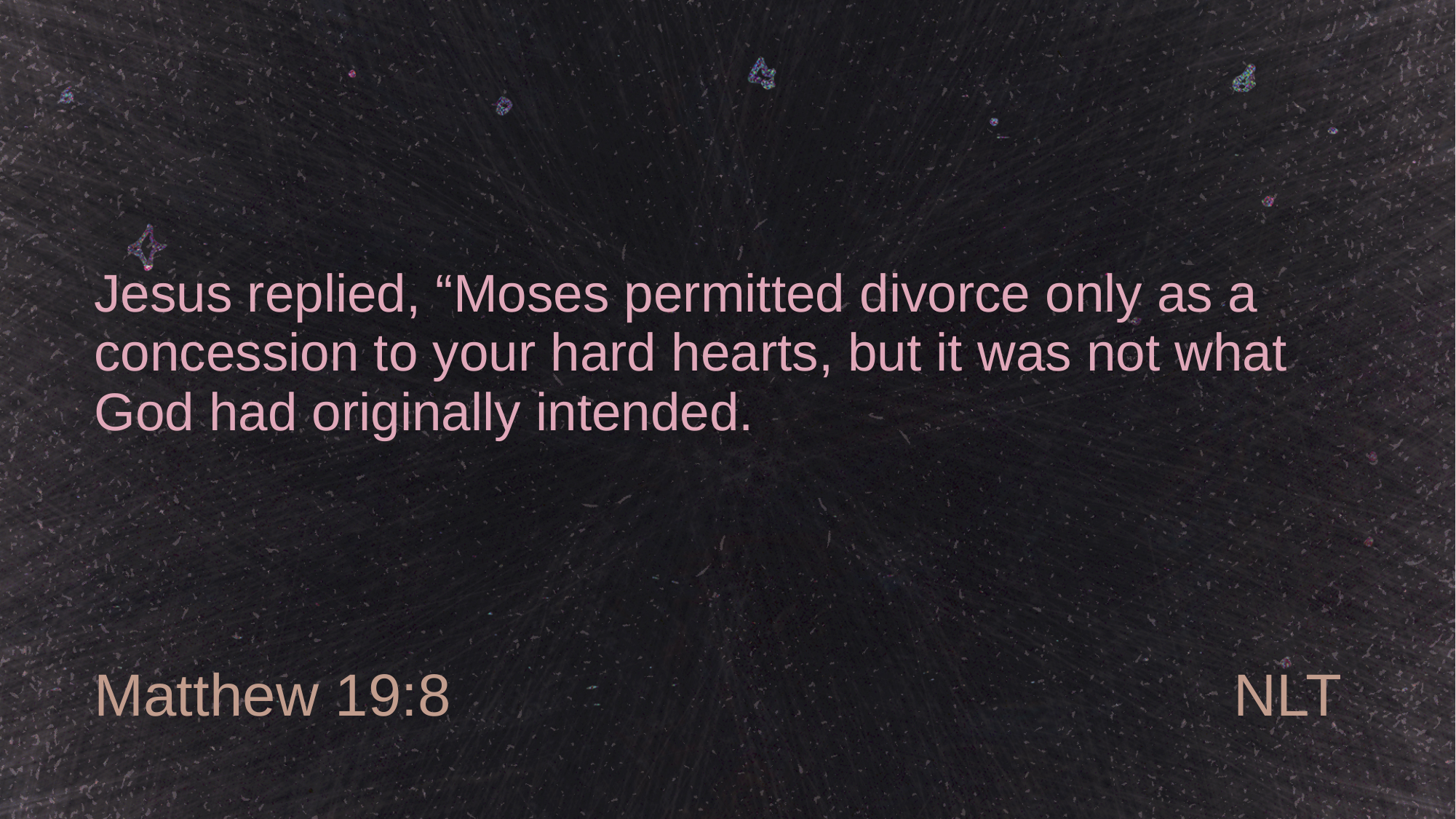

# Jesus replied, “Moses permitted divorce only as a concession to your hard hearts, but it was not what God had originally intended.
Matthew 19:8
NLT